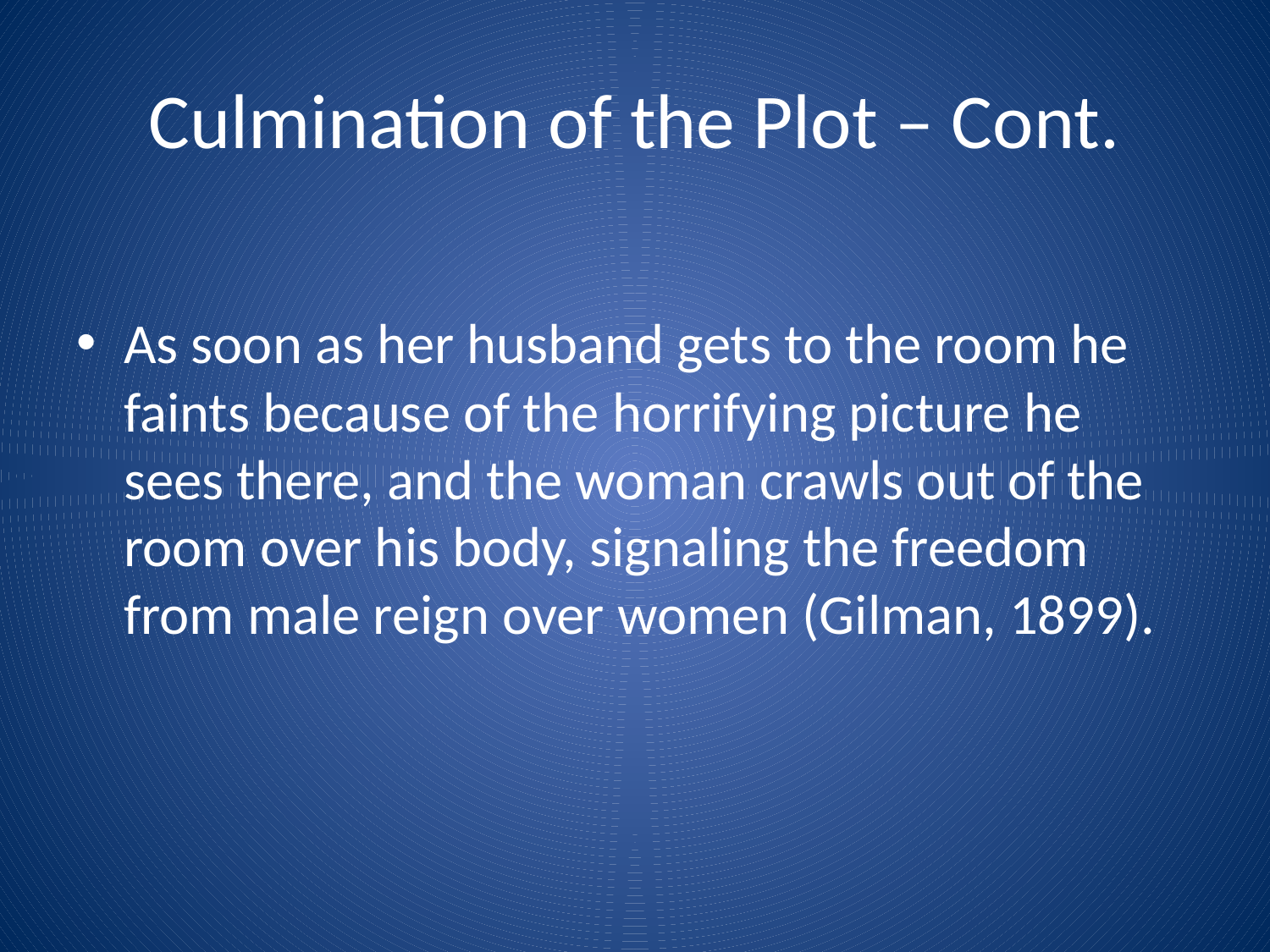

# Culmination of the Plot – Cont.

As soon as her husband gets to the room he faints because of the horrifying picture he sees there, and the woman crawls out of the room over his body, signaling the freedom from male reign over women (Gilman, 1899).